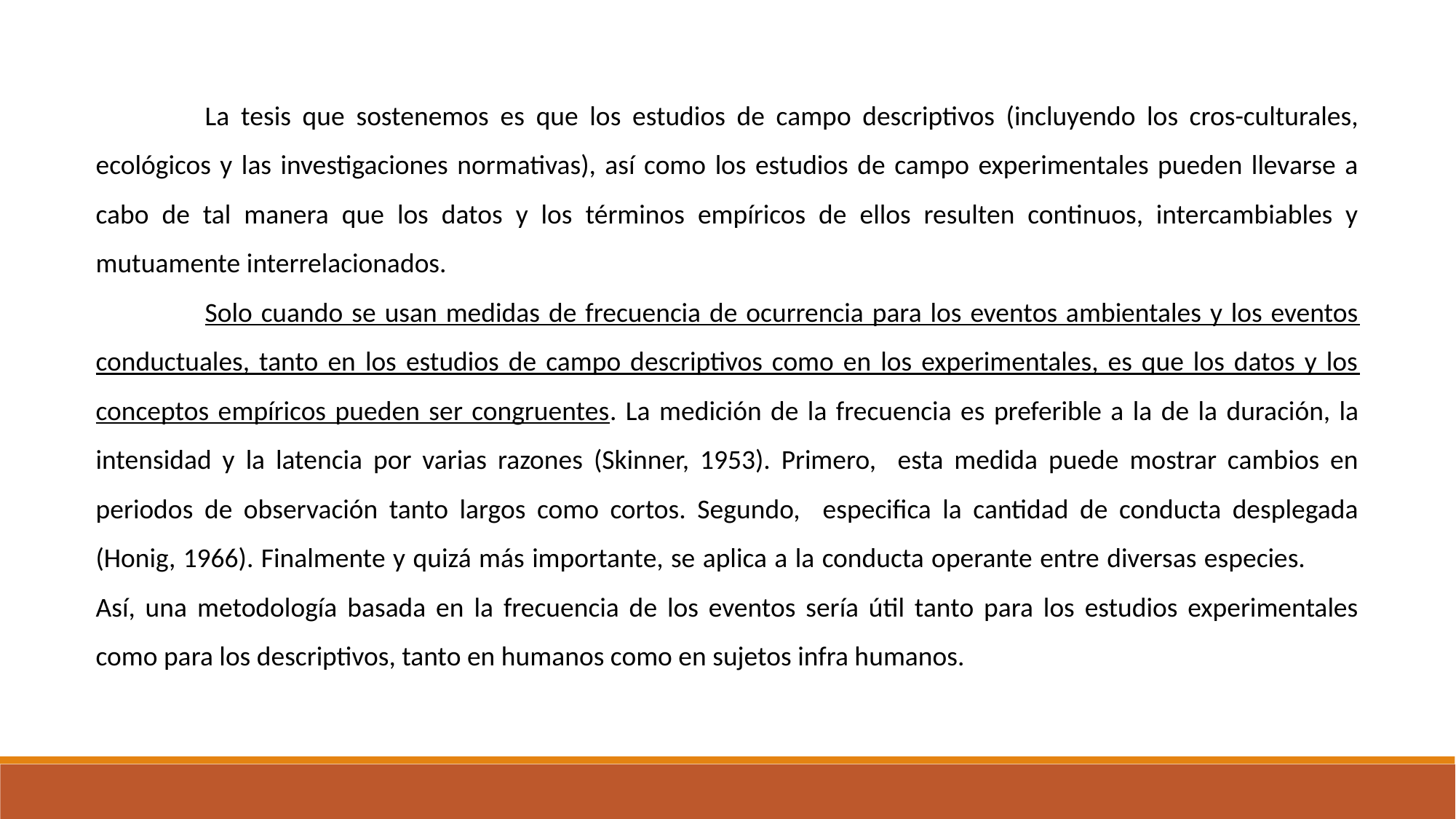

La tesis que sostenemos es que los estudios de campo descriptivos (incluyendo los cros-culturales, ecológicos y las investigaciones normativas), así como los estudios de campo experimentales pueden llevarse a cabo de tal manera que los datos y los términos empíricos de ellos resulten continuos, intercambiables y mutuamente interrelacionados.
	Solo cuando se usan medidas de frecuencia de ocurrencia para los eventos ambientales y los eventos conductuales, tanto en los estudios de campo descriptivos como en los experimentales, es que los datos y los conceptos empíricos pueden ser congruentes. La medición de la frecuencia es preferible a la de la duración, la intensidad y la latencia por varias razones (Skinner, 1953). Primero,  esta medida puede mostrar cambios en periodos de observación tanto largos como cortos. Segundo,  especifica la cantidad de conducta desplegada (Honig, 1966). Finalmente y quizá más importante, se aplica a la conducta operante entre diversas especies.        Así, una metodología basada en la frecuencia de los eventos sería útil tanto para los estudios experimentales como para los descriptivos, tanto en humanos como en sujetos infra humanos.